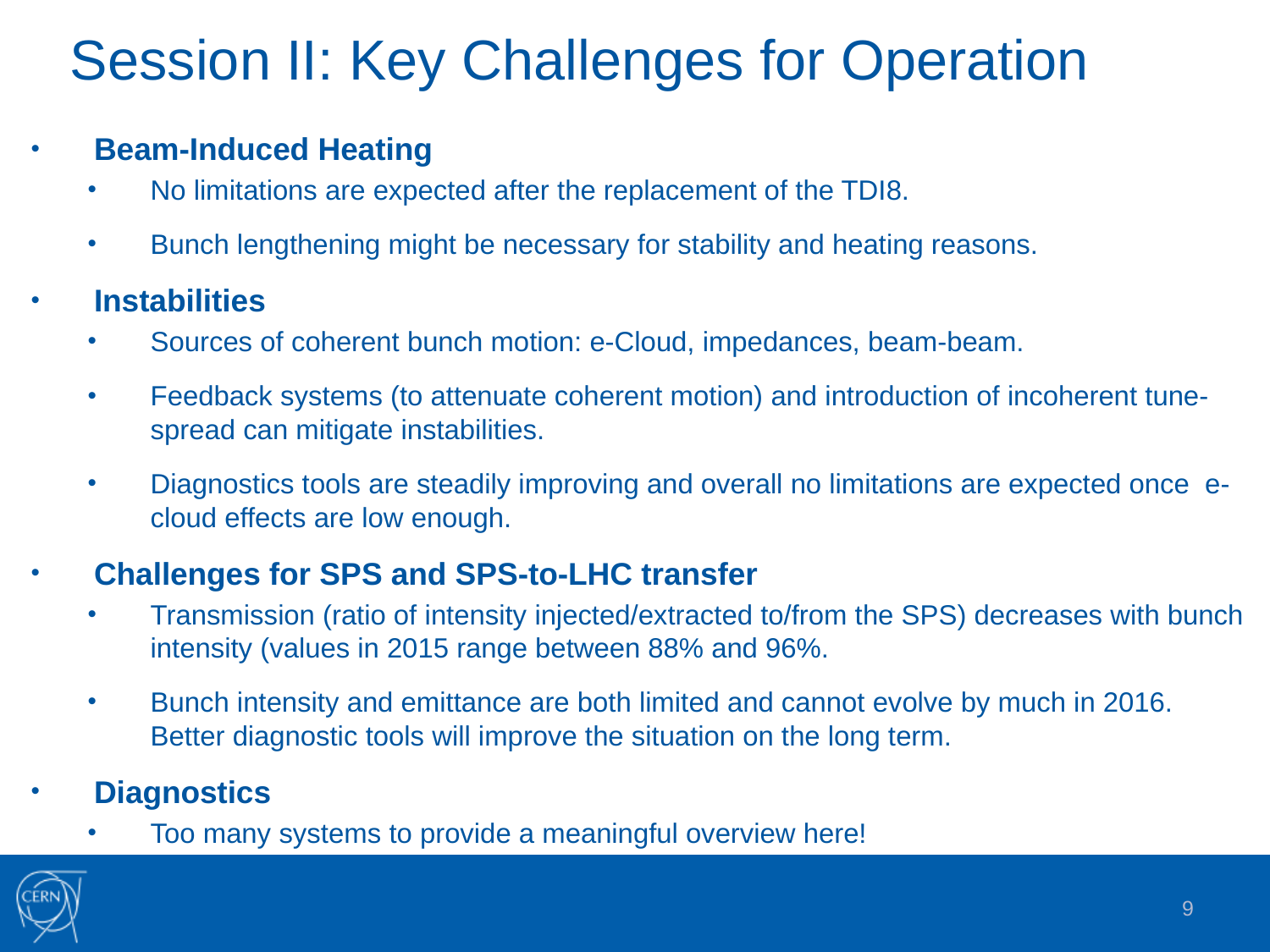

# Session II: Key Challenges for Operation
Beam-Induced Heating
No limitations are expected after the replacement of the TDI8.
Bunch lengthening might be necessary for stability and heating reasons.
Instabilities
Sources of coherent bunch motion: e-Cloud, impedances, beam-beam.
Feedback systems (to attenuate coherent motion) and introduction of incoherent tune-spread can mitigate instabilities.
Diagnostics tools are steadily improving and overall no limitations are expected once  e-cloud effects are low enough.
Challenges for SPS and SPS-to-LHC transfer
Transmission (ratio of intensity injected/extracted to/from the SPS) decreases with bunch intensity (values in 2015 range between 88% and 96%.
Bunch intensity and emittance are both limited and cannot evolve by much in 2016. Better diagnostic tools will improve the situation on the long term.
Diagnostics
Too many systems to provide a meaningful overview here!
9